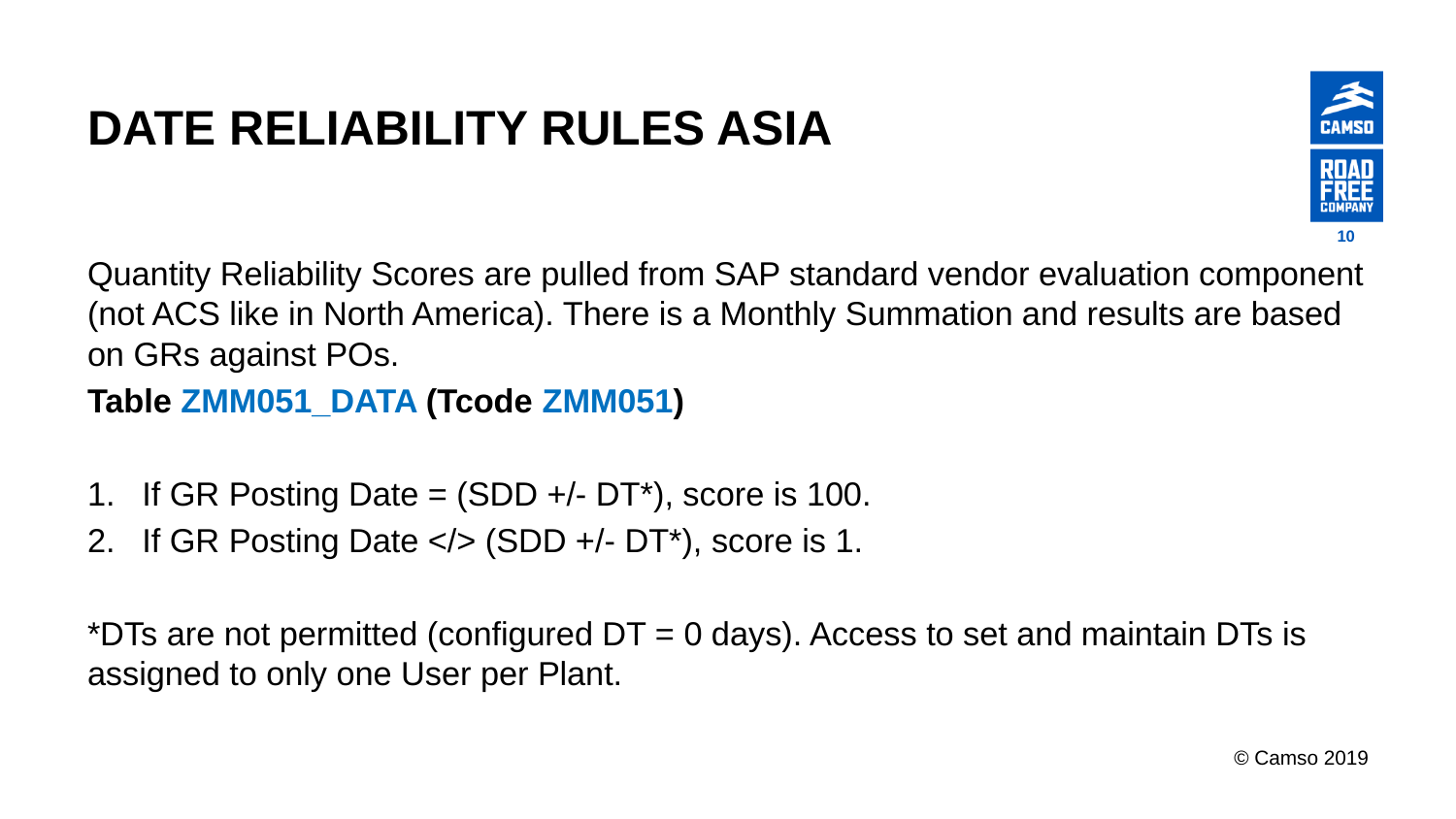

# DATE RELIABILITY RULES ASIA
10
Quantity Reliability Scores are pulled from SAP standard vendor evaluation component (not ACS like in North America). There is a Monthly Summation and results are based on GRs against POs.
Table ZMM051_DATA (Tcode ZMM051)

If GR Posting Date = (SDD +/- DT*), score is 100.
If GR Posting Date </> (SDD +/- DT*), score is 1.

*DTs are not permitted (configured DT = 0 days). Access to set and maintain DTs is assigned to only one User per Plant.

© Camso 2019